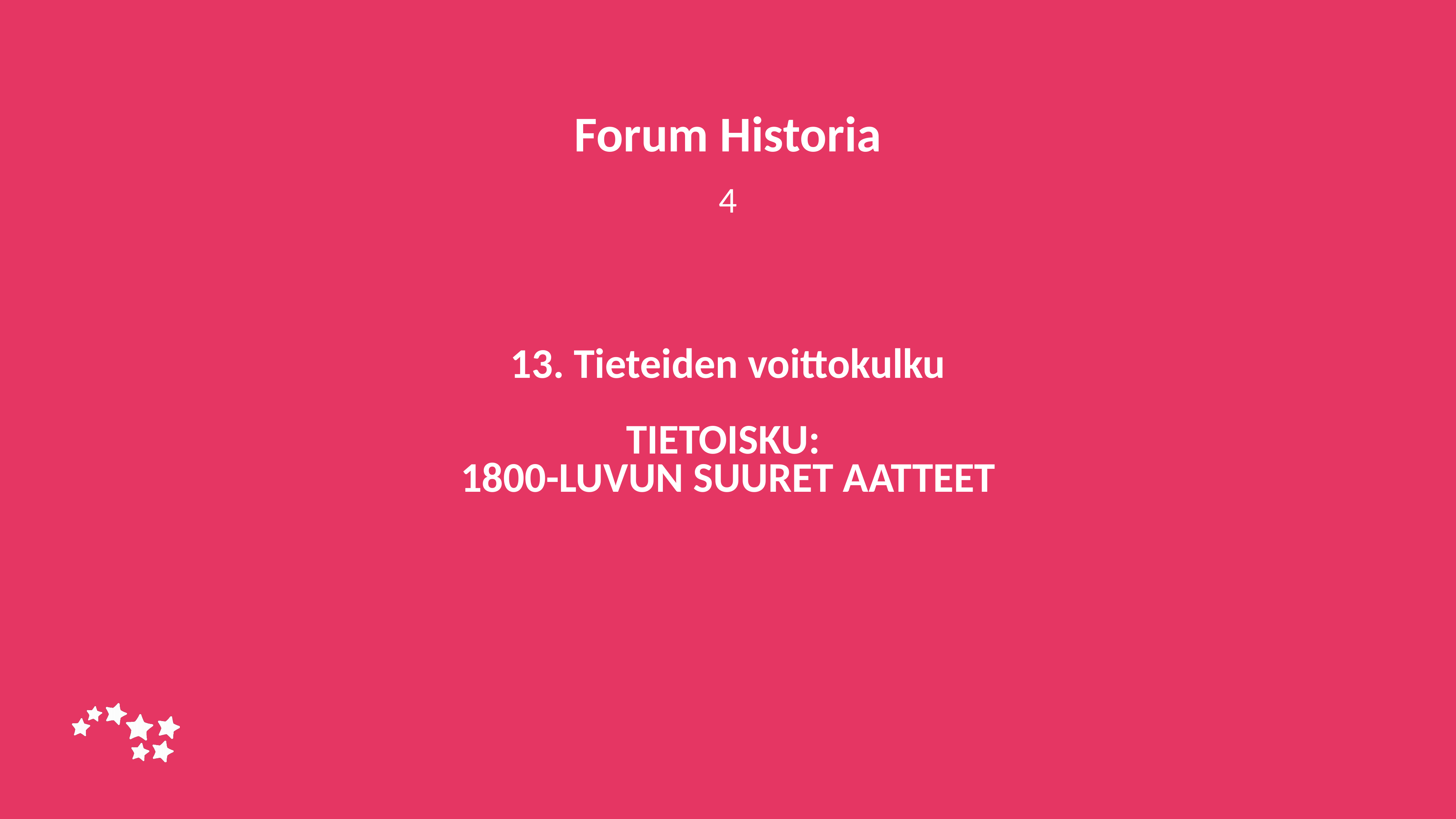

Forum Historia
4
# 13. Tieteiden voittokulku TIETOISKU: 1800-LUVUN SUURET AATTEET